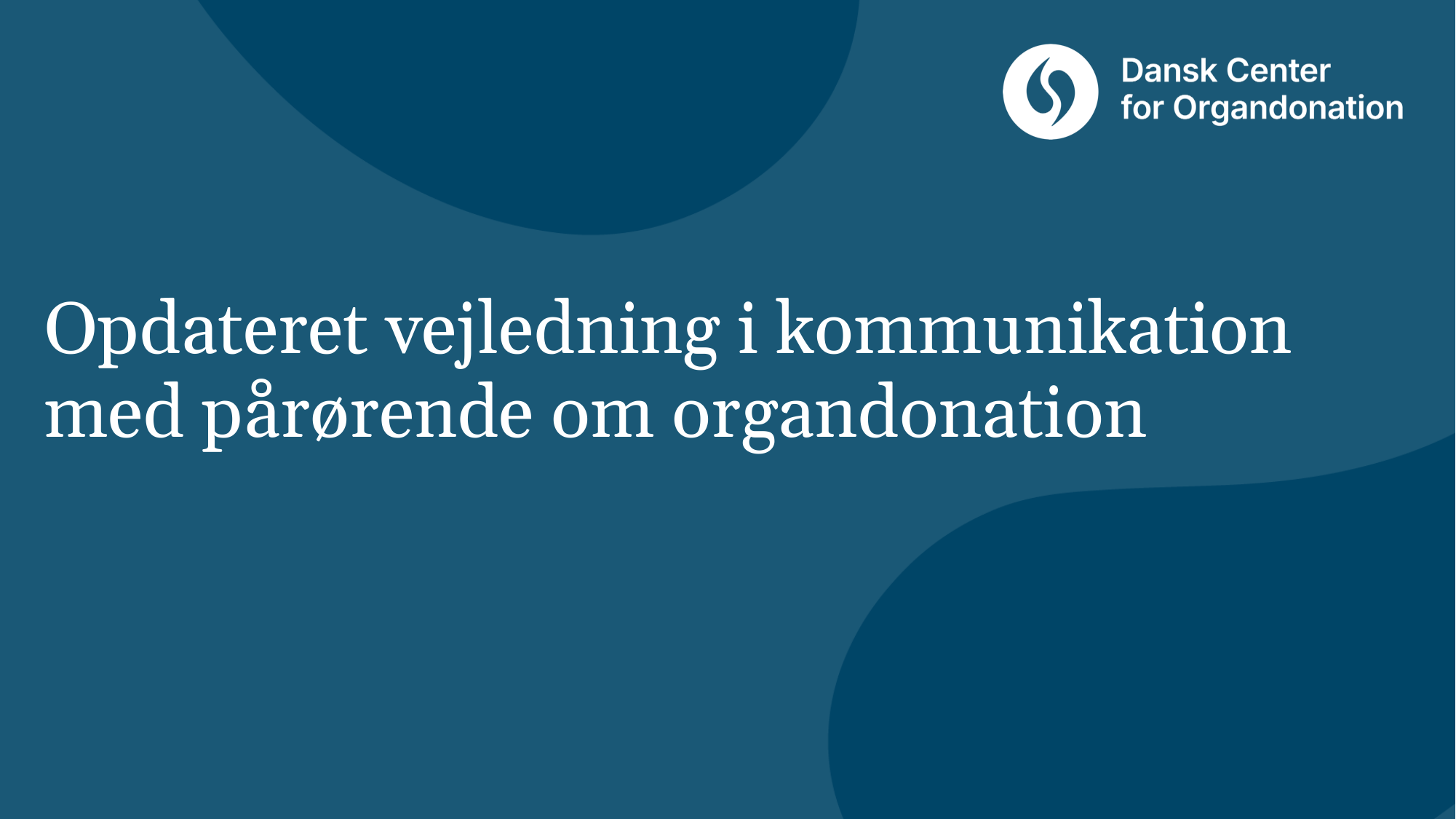

# Opdateret vejledning i kommunikation med pårørende om organdonation